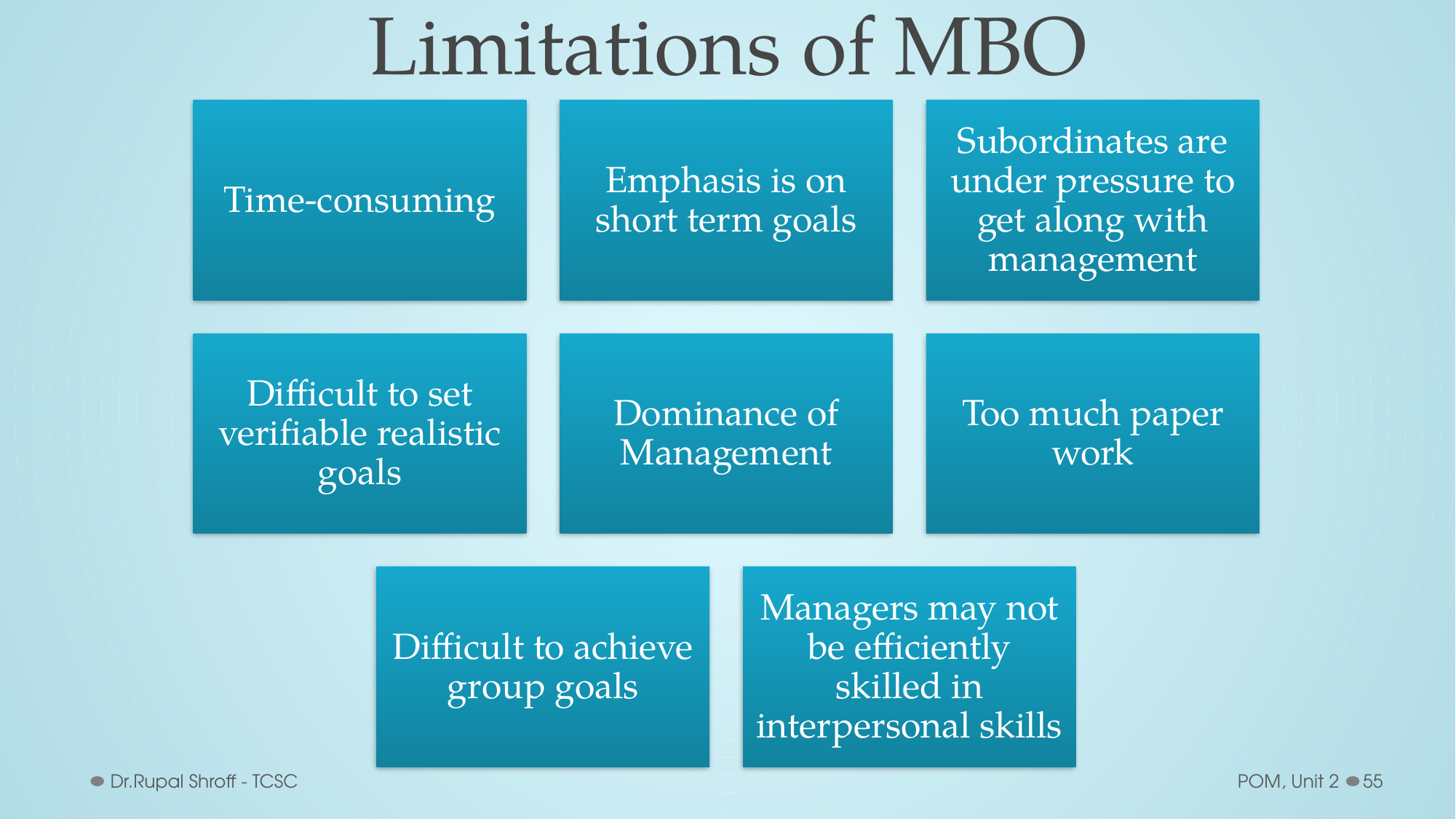

# Limitations of MBO
Time-consuming
Emphasis is on short term goals
Subordinates are under pressure to get along with management
Difficult to set verifiable realistic goals
Dominance of Management
Too much paper work
Difficult to achieve group goals
Managers may not be efficiently skilled in interpersonal skills
Dr.Rupal Shroff - TCSC
POM, Unit 2
55